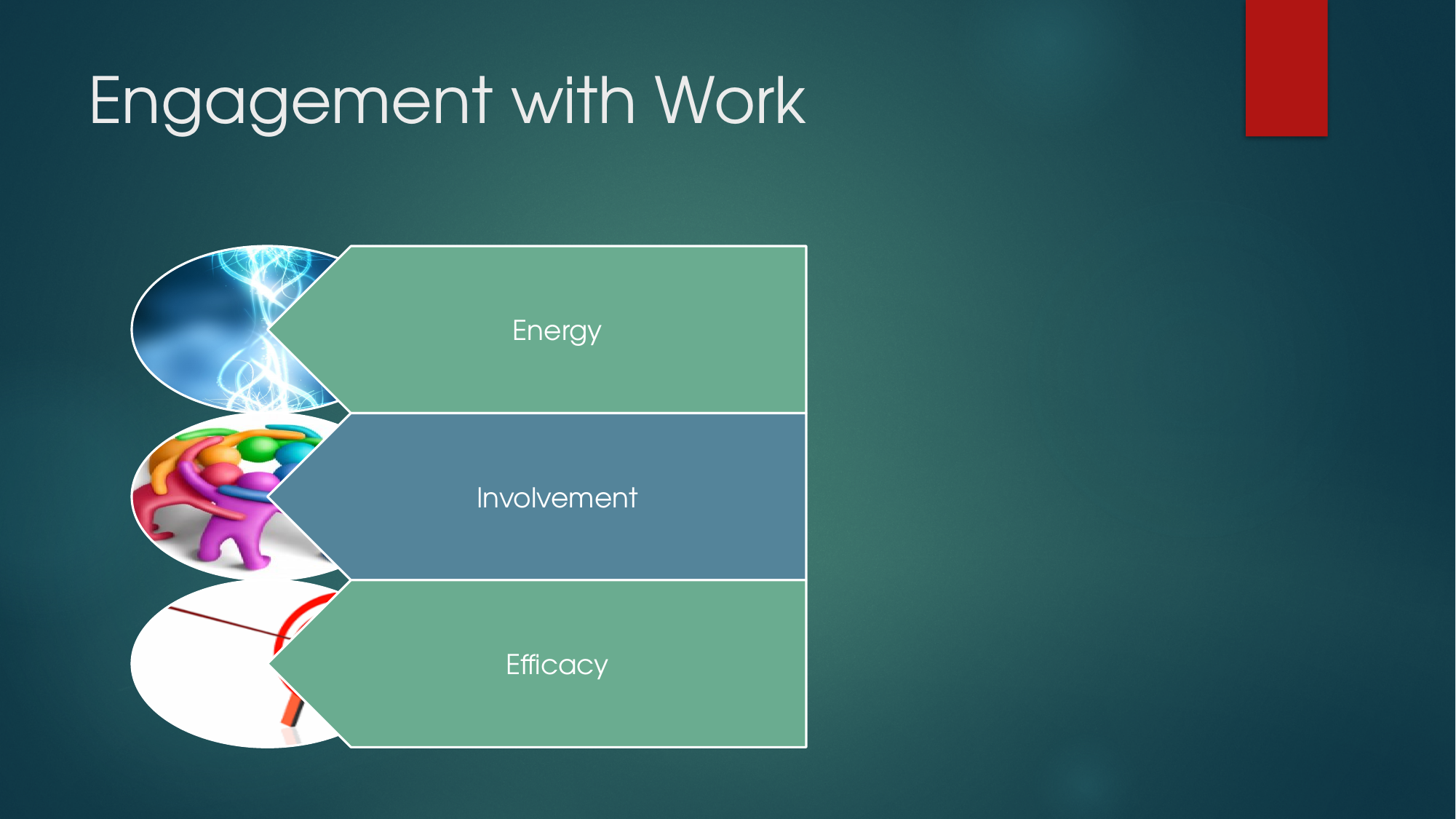

# Engagement with Work
Energy
Involvement
Efficacy